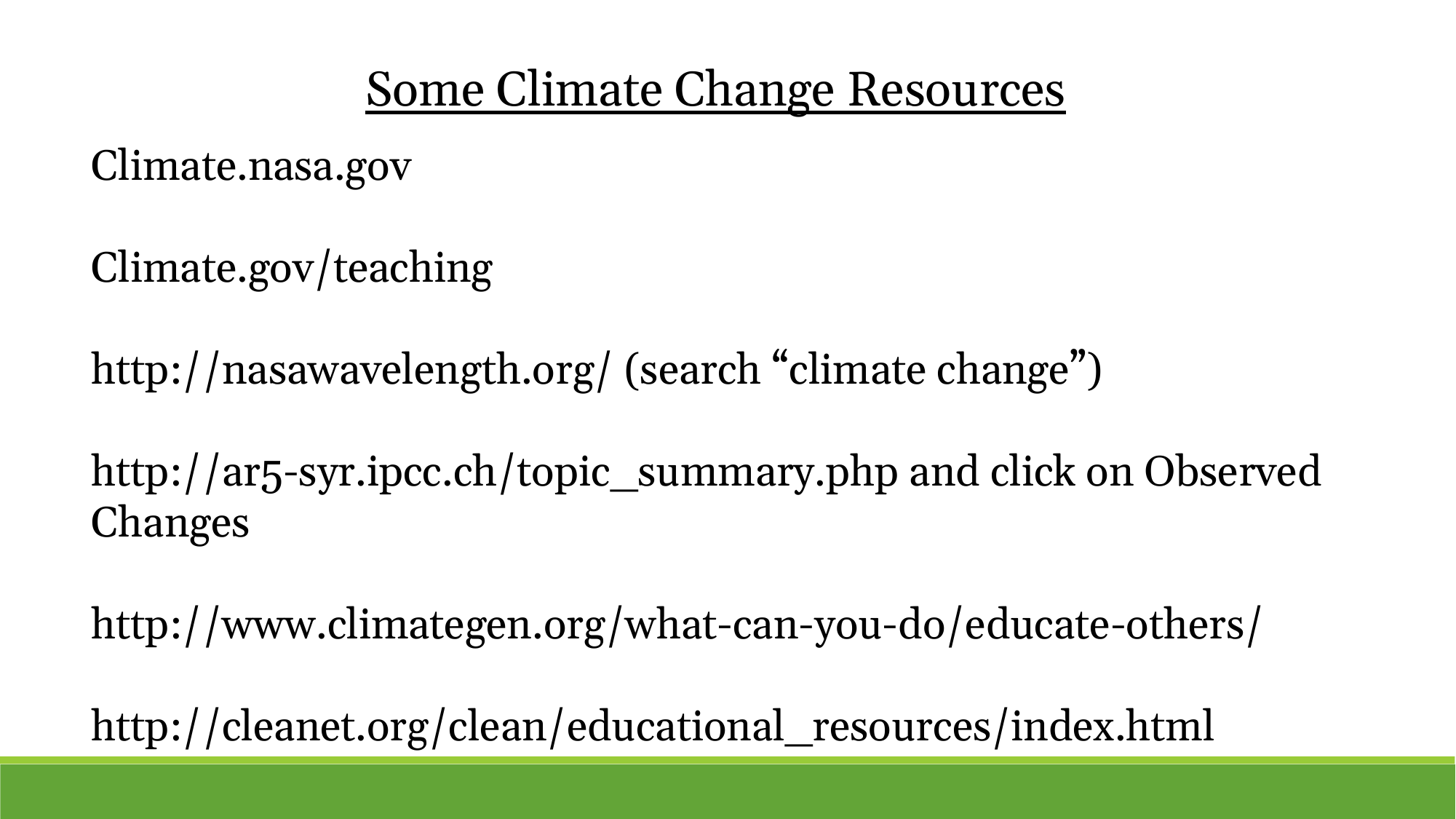

Some Climate Change Resources
Climate.nasa.gov

Climate.gov/teaching

http://nasawavelength.org/ (search “climate change”)

http://ar5-syr.ipcc.ch/topic_summary.php and click on Observed Changes

http://www.climategen.org/what-can-you-do/educate-others/

http://cleanet.org/clean/educational_resources/index.html